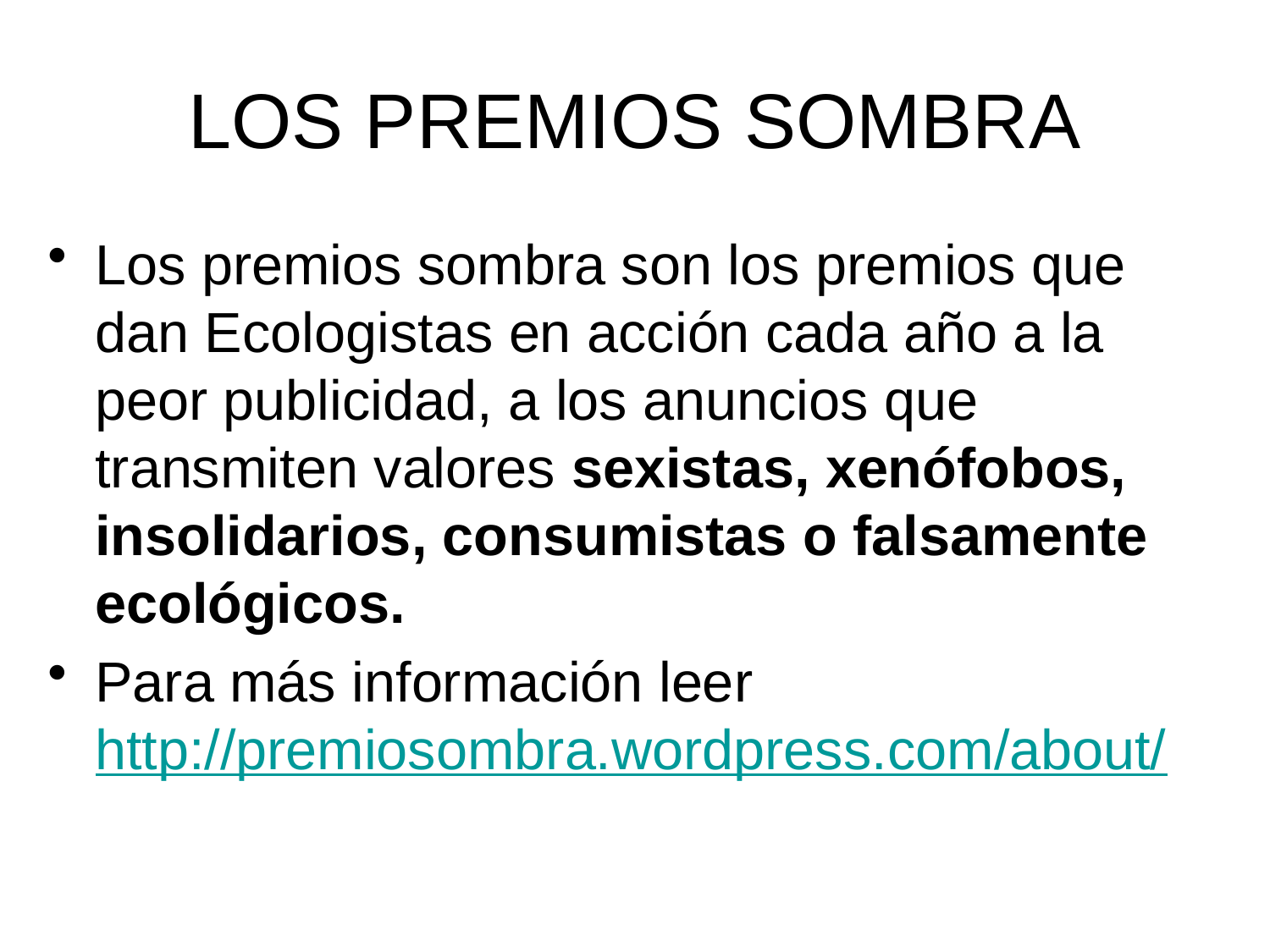

# LOS PREMIOS SOMBRA
Los premios sombra son los premios que dan Ecologistas en acción cada año a la peor publicidad, a los anuncios que transmiten valores sexistas, xenófobos, insolidarios, consumistas o falsamente ecológicos.
Para más información leer http://premiosombra.wordpress.com/about/